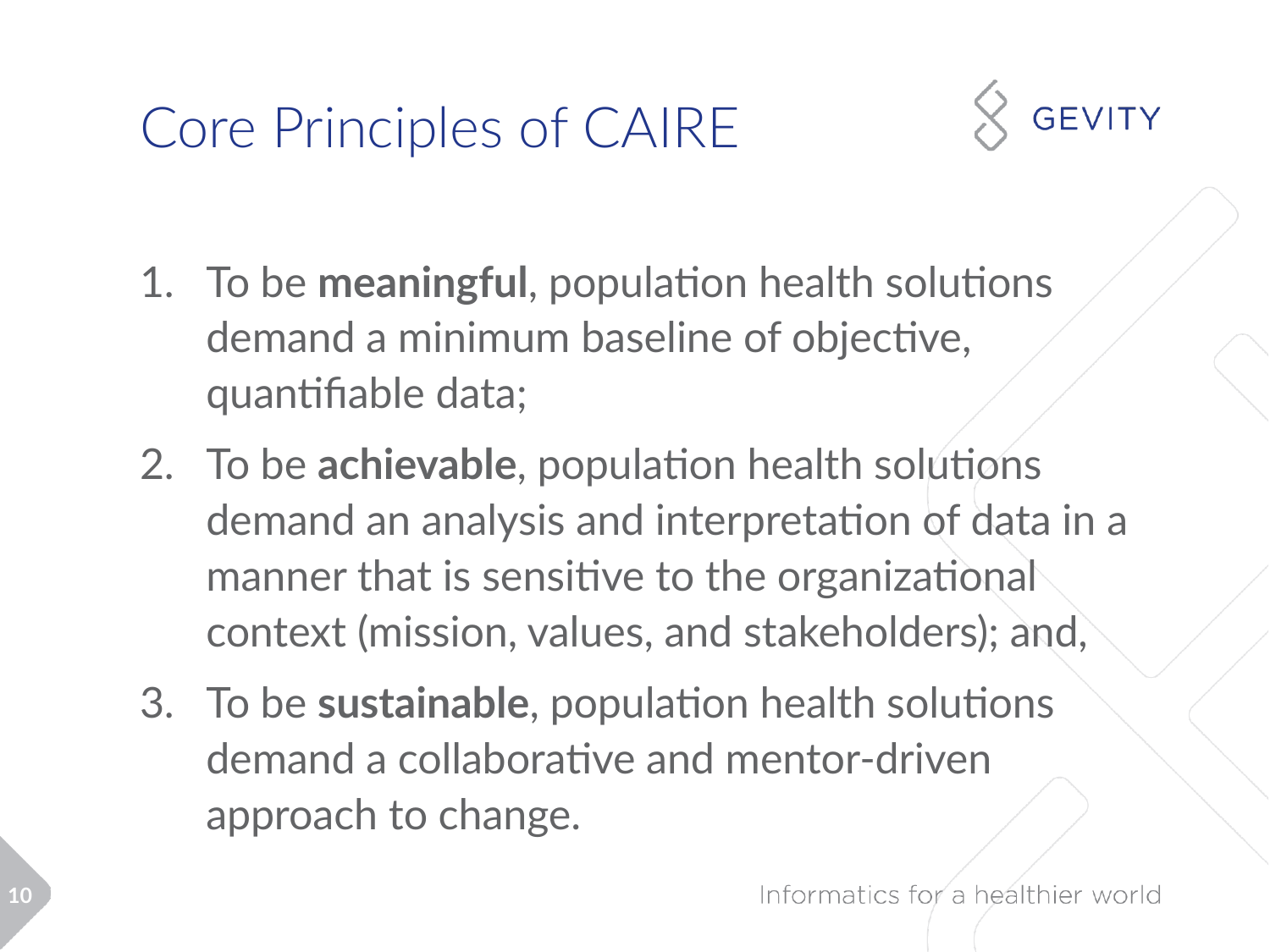

# Core Principles of CAIRE
To be meaningful, population health solutions demand a minimum baseline of objective, quantifiable data;
To be achievable, population health solutions demand an analysis and interpretation of data in a manner that is sensitive to the organizational context (mission, values, and stakeholders); and,
To be sustainable, population health solutions demand a collaborative and mentor-driven approach to change.